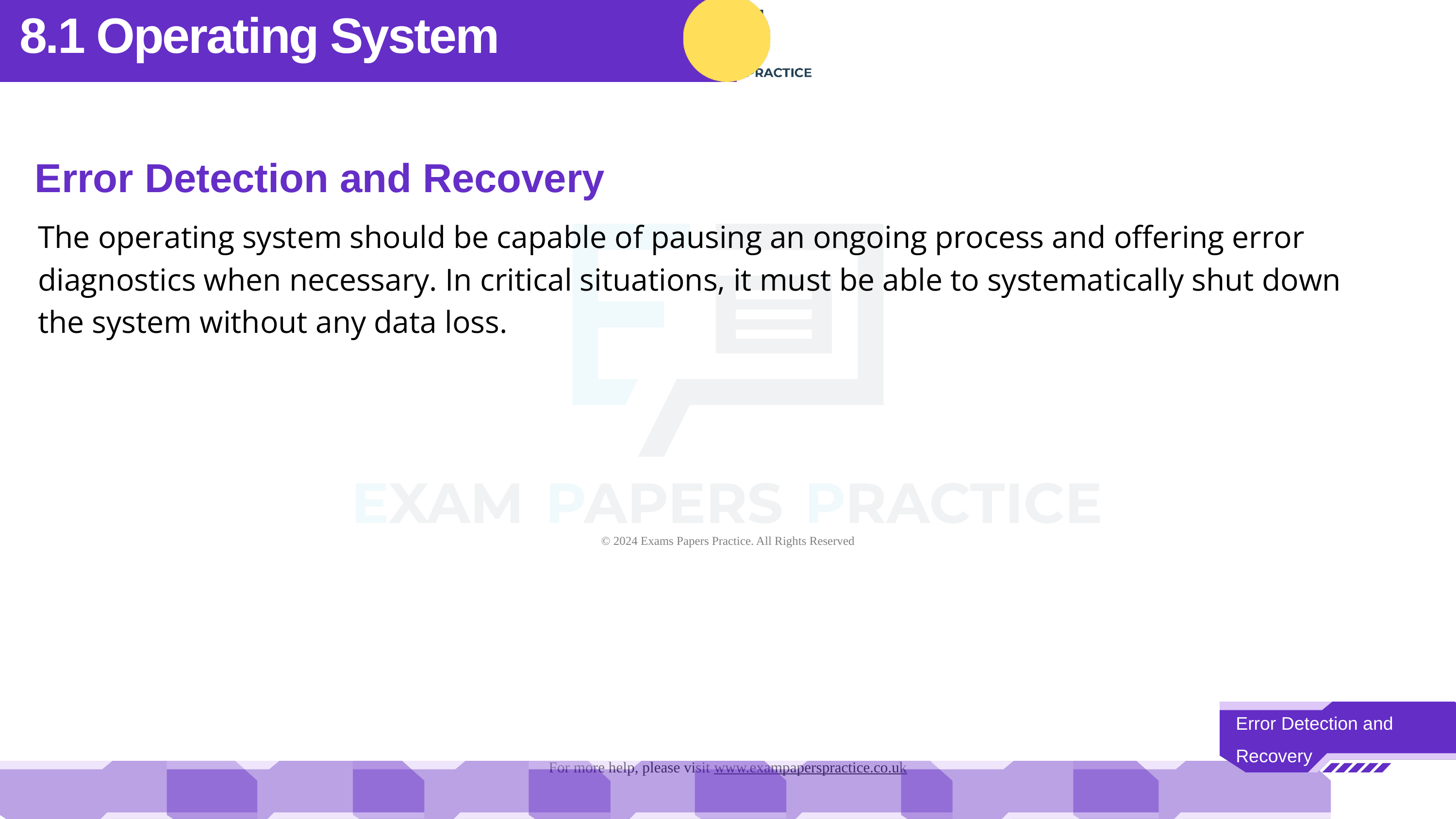

8.1 Operating System
Error Detection and Recovery
The operating system should be capable of pausing an ongoing process and offering error diagnostics when necessary. In critical situations, it must be able to systematically shut down the system without any data loss.
Error Detection and Recovery